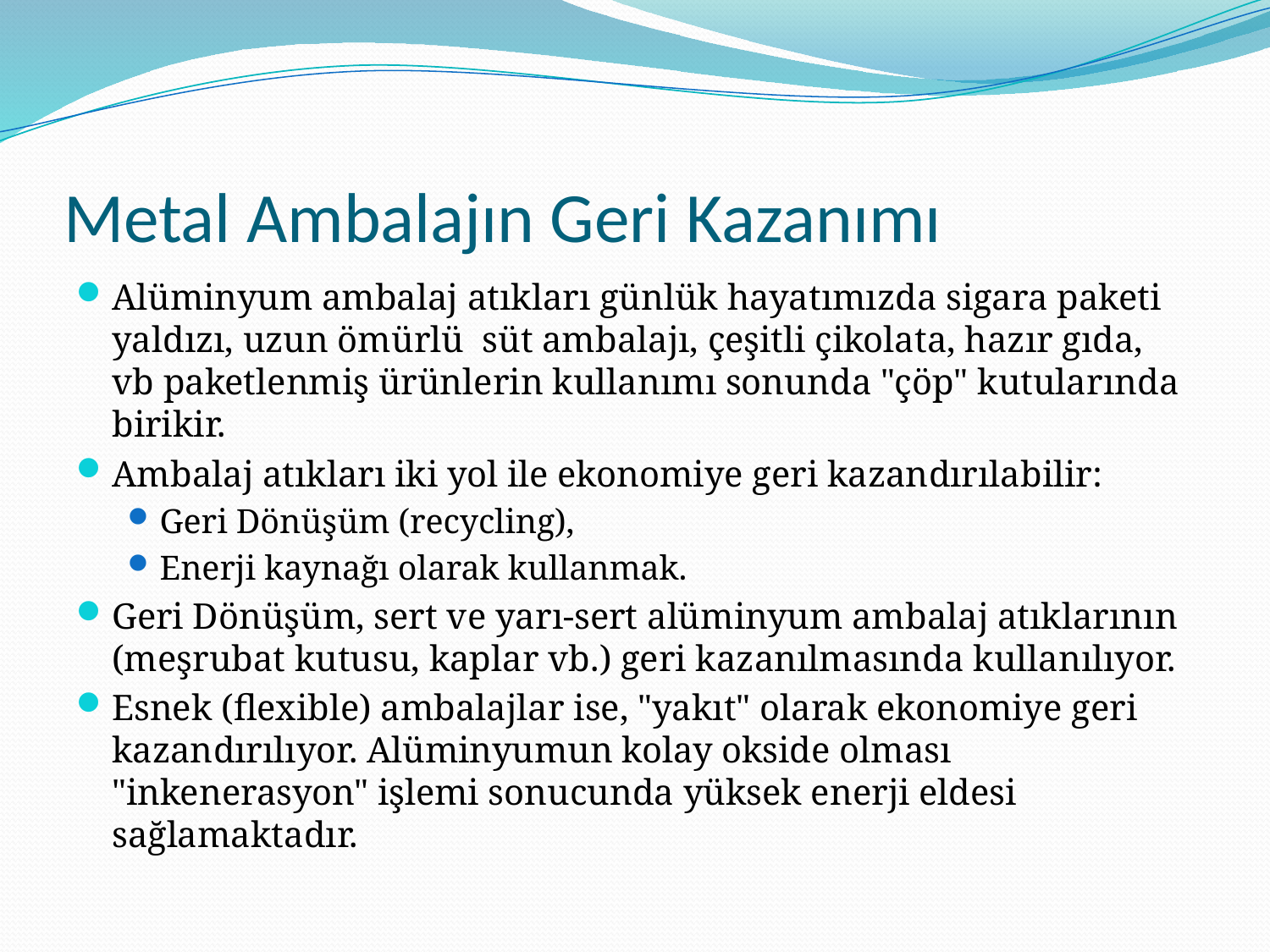

# Metal Ambalajın Geri Kazanımı
Alüminyum ambalaj atıkları günlük hayatımızda sigara paketi yaldızı, uzun ömürlü  süt ambalajı, çeşitli çikolata, hazır gıda, vb paketlenmiş ürünlerin kullanımı sonunda "çöp" kutularında birikir.
Ambalaj atıkları iki yol ile ekonomiye geri kazandırılabilir:
Geri Dönüşüm (recycling),
Enerji kaynağı olarak kullanmak.
Geri Dönüşüm, sert ve yarı-sert alüminyum ambalaj atıklarının (meşrubat kutusu, kaplar vb.) geri kazanılmasında kullanılıyor.
Esnek (flexible) ambalajlar ise, "yakıt" olarak ekonomiye geri kazandırılıyor. Alüminyumun kolay okside olması "inkenerasyon" işlemi sonucunda yüksek enerji eldesi sağlamaktadır.